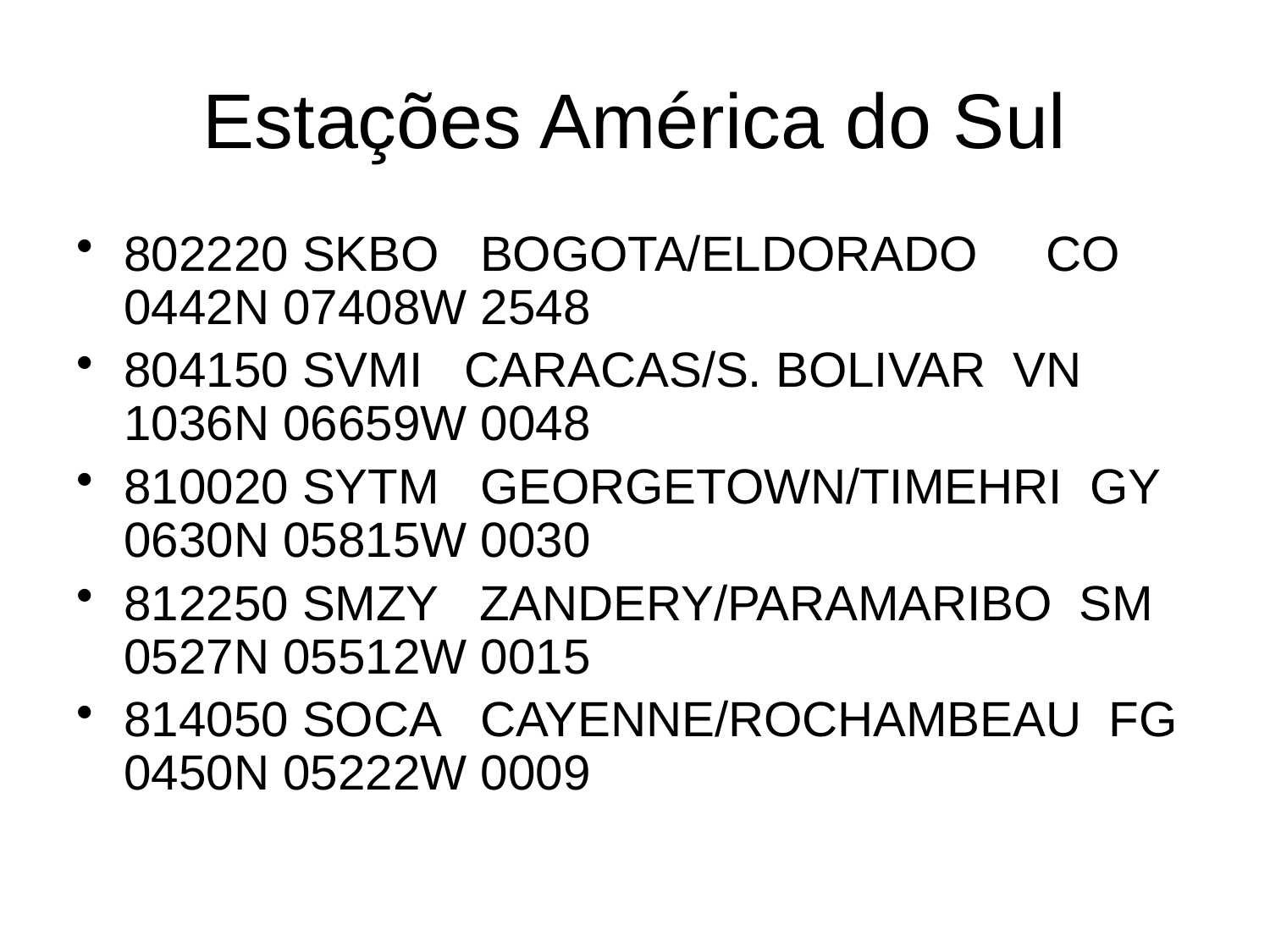

# Estações América do Sul
802220 SKBO   BOGOTA/ELDORADO     CO 0442N 07408W 2548
804150 SVMI   CARACAS/S. BOLIVAR  VN 1036N 06659W 0048
810020 SYTM   GEORGETOWN/TIMEHRI  GY 0630N 05815W 0030
812250 SMZY   ZANDERY/PARAMARIBO  SM 0527N 05512W 0015
814050 SOCA   CAYENNE/ROCHAMBEAU  FG 0450N 05222W 0009